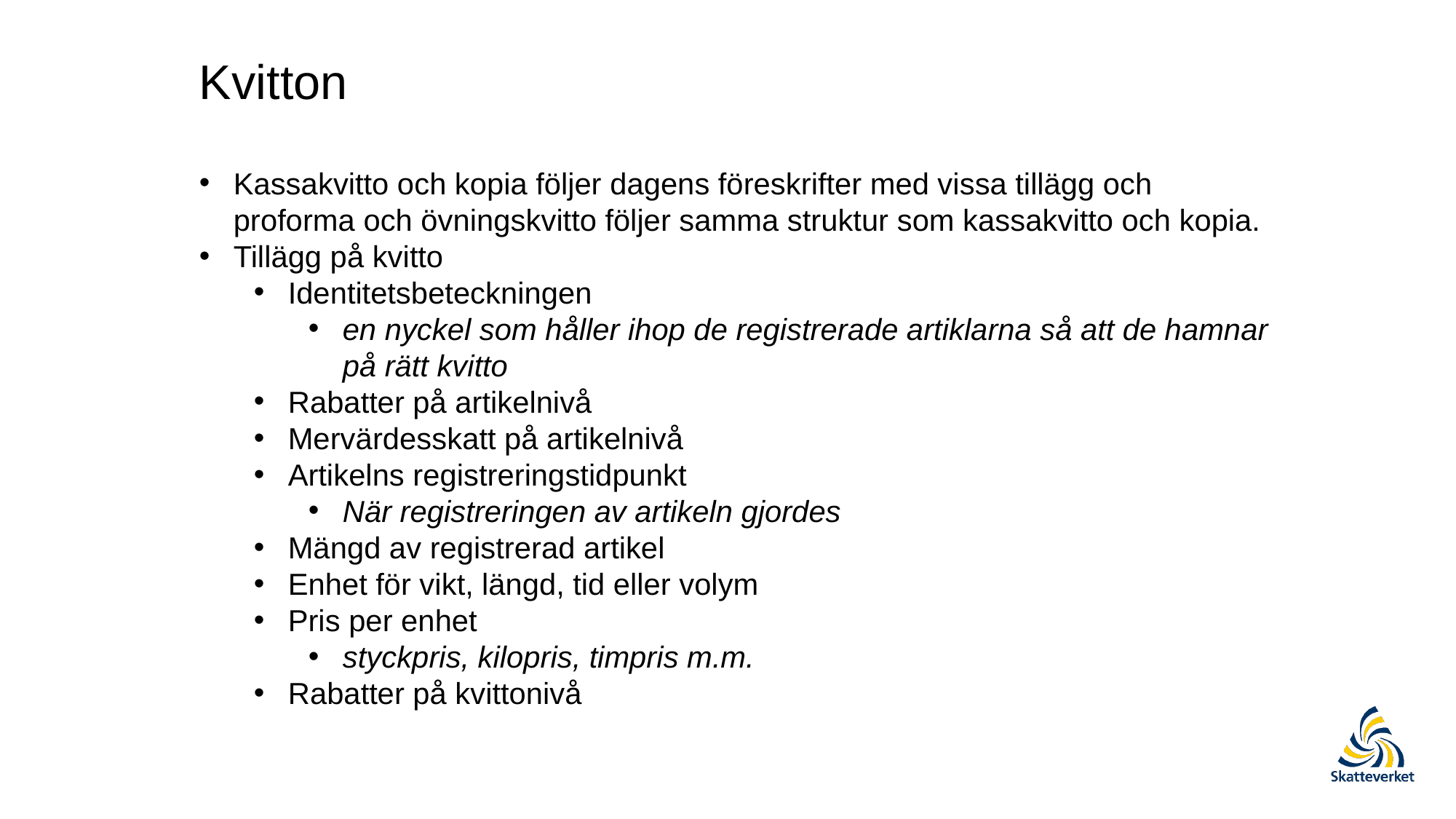

Kvitton
Kassakvitto och kopia följer dagens föreskrifter med vissa tillägg och proforma och övningskvitto följer samma struktur som kassakvitto och kopia.
Tillägg på kvitto
Identitetsbeteckningen
en nyckel som håller ihop de registrerade artiklarna så att de hamnar på rätt kvitto
Rabatter på artikelnivå
Mervärdesskatt på artikelnivå
Artikelns registreringstidpunkt
När registreringen av artikeln gjordes
Mängd av registrerad artikel
Enhet för vikt, längd, tid eller volym
Pris per enhet
styckpris, kilopris, timpris m.m.
Rabatter på kvittonivå